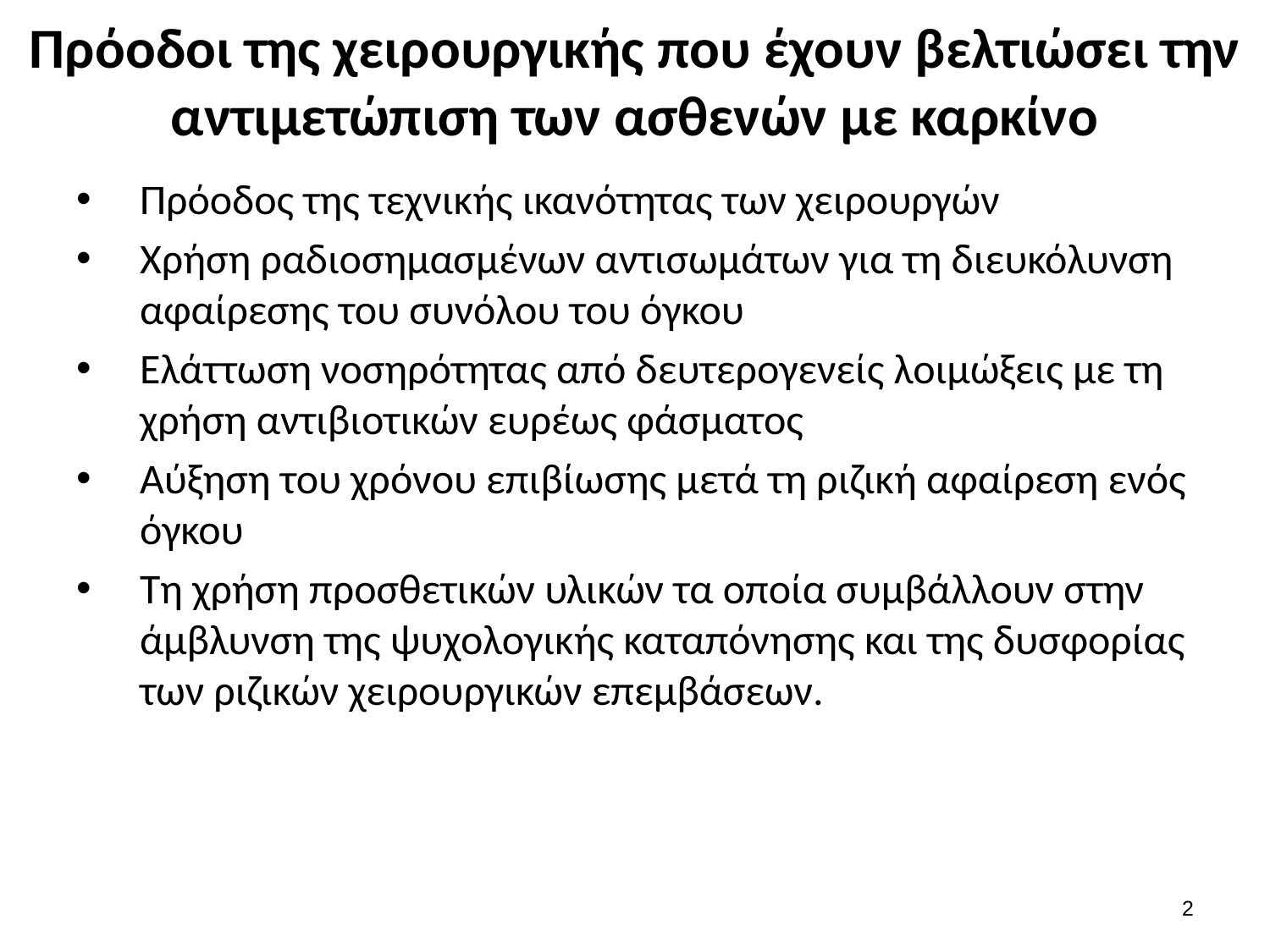

# Πρόοδοι της χειρουργικής που έχουν βελτιώσει την αντιμετώπιση των ασθενών με καρκίνο
Πρόοδος της τεχνικής ικανότητας των χειρουργών
Χρήση ραδιοσημασμένων αντισωμάτων για τη διευκόλυνση αφαίρεσης του συνόλου του όγκου
Ελάττωση νοσηρότητας από δευτερογενείς λοιμώξεις με τη χρήση αντιβιοτικών ευρέως φάσματος
Αύξηση του χρόνου επιβίωσης μετά τη ριζική αφαίρεση ενός όγκου
Τη χρήση προσθετικών υλικών τα οποία συμβάλλουν στην άμβλυνση της ψυχολογικής καταπόνησης και της δυσφορίας των ριζικών χειρουργικών επεμβάσεων.
2